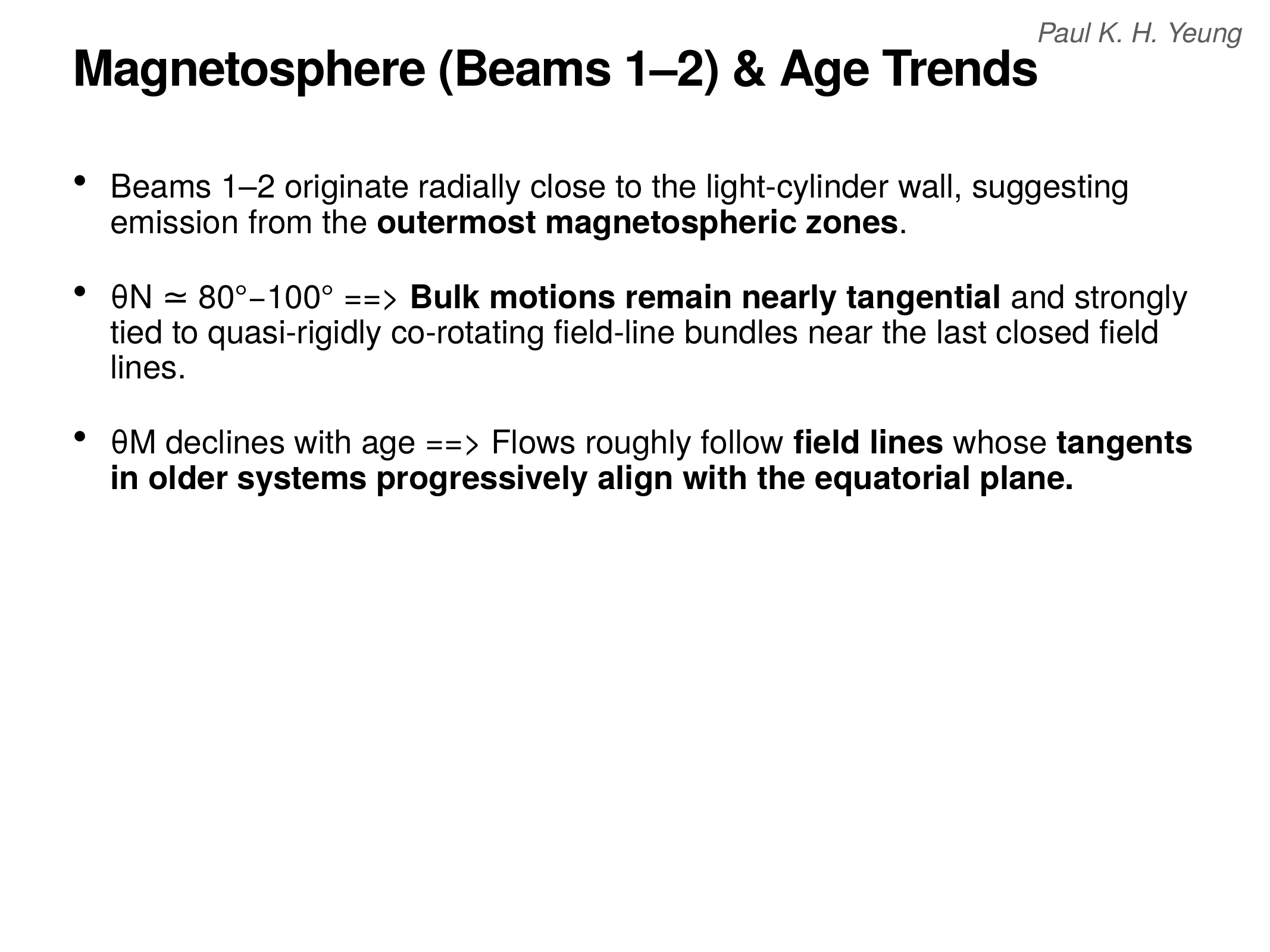

# Magnetosphere (Beams 1–2) & Age Trends
Beams 1–2 originate radially close to the light-cylinder wall, suggesting emission from the outermost magnetospheric zones.
θN ≃ 80°−100° ==> Bulk motions remain nearly tangential and strongly tied to quasi-rigidly co-rotating field-line bundles near the last closed field lines.
θM declines with age ==> Flows roughly follow field lines whose tangents in older systems progressively align with the equatorial plane.
20